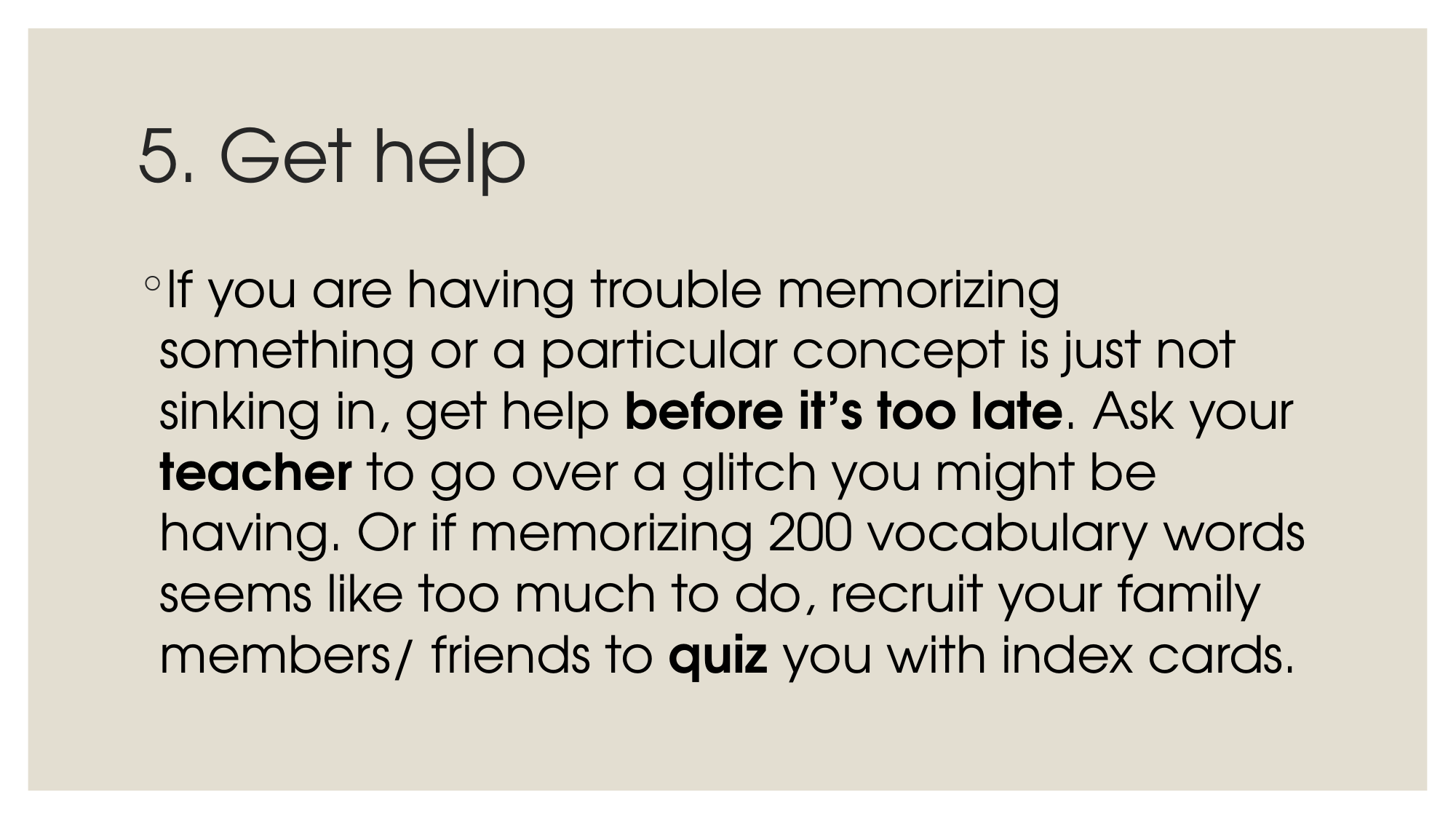

# 5. Get help
If you are having trouble memorizing something or a particular concept is just not sinking in, get help before it’s too late. Ask your teacher to go over a glitch you might be having. Or if memorizing 200 vocabulary words seems like too much to do, recruit your family members/ friends to quiz you with index cards.